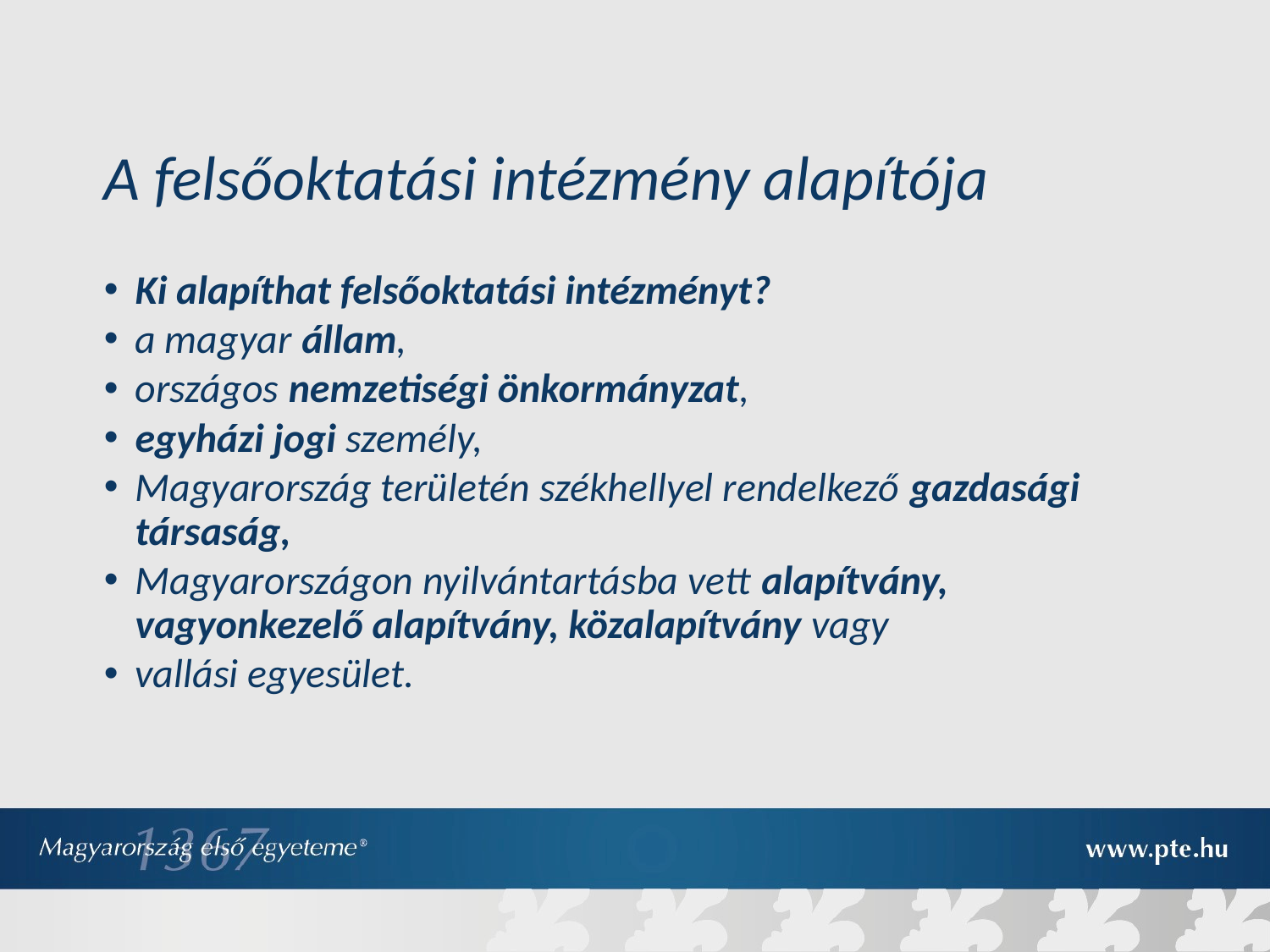

A felsőoktatási intézmény alapítója

Ki alapíthat felsőoktatási intézményt?
a magyar állam,
országos nemzetiségi önkormányzat,
egyházi jogi személy,
Magyarország területén székhellyel rendelkező gazdasági társaság,
Magyarországon nyilvántartásba vett alapítvány, vagyonkezelő alapítvány, közalapítvány vagy
vallási egyesület.